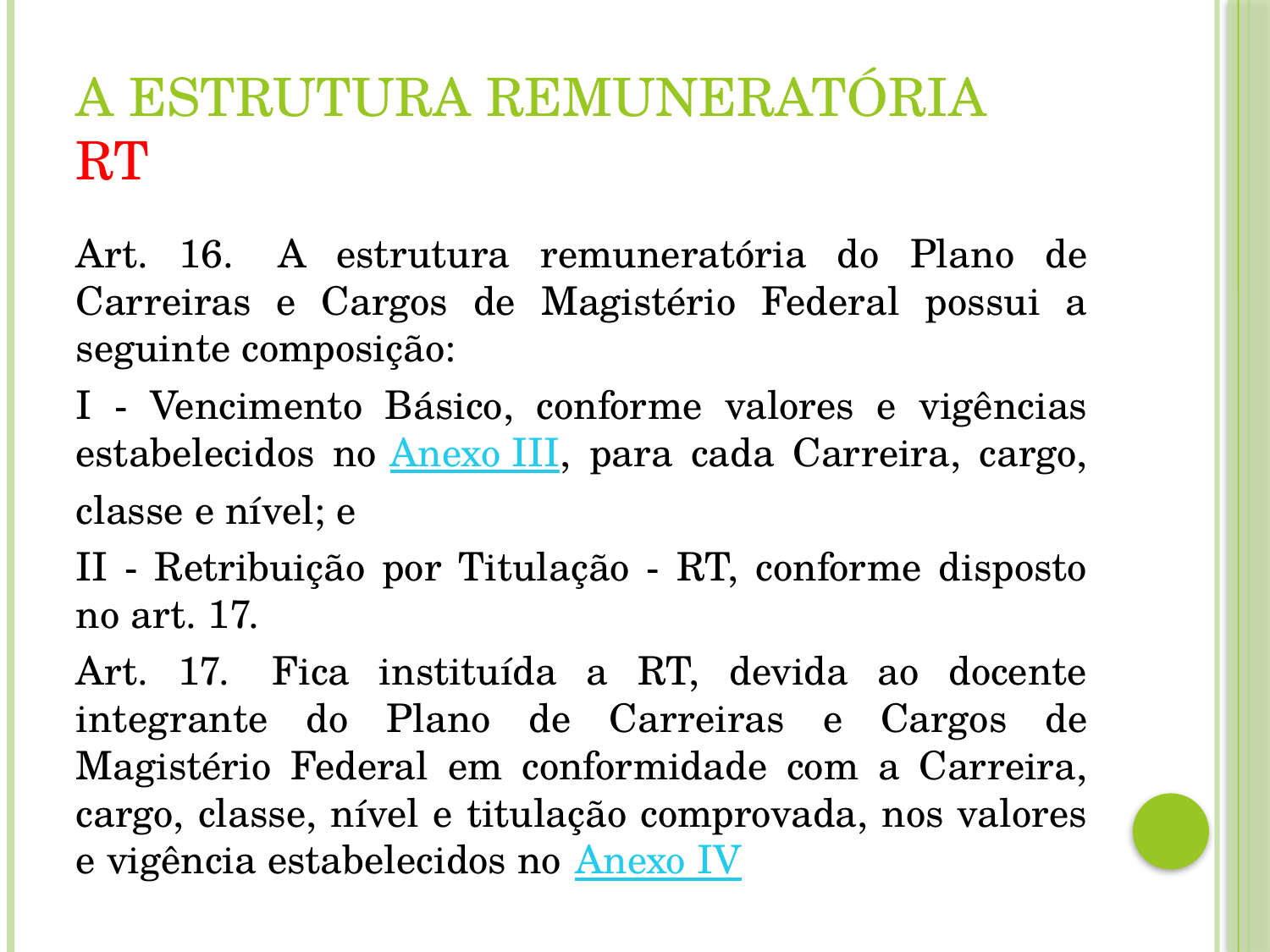

# A estrutura reMuNeratória RT
Art. 16.  A estrutura remuneratória do Plano de Carreiras e Cargos de Magistério Federal possui a seguinte composição:
I - Vencimento Básico, conforme valores e vigências estabelecidos no Anexo III, para cada Carreira, cargo, classe e nível; e
II - Retribuição por Titulação - RT, conforme disposto no art. 17.
Art. 17.  Fica instituída a RT, devida ao docente integrante do Plano de Carreiras e Cargos de Magistério Federal em conformidade com a Carreira, cargo, classe, nível e titulação comprovada, nos valores e vigência estabelecidos no Anexo IV